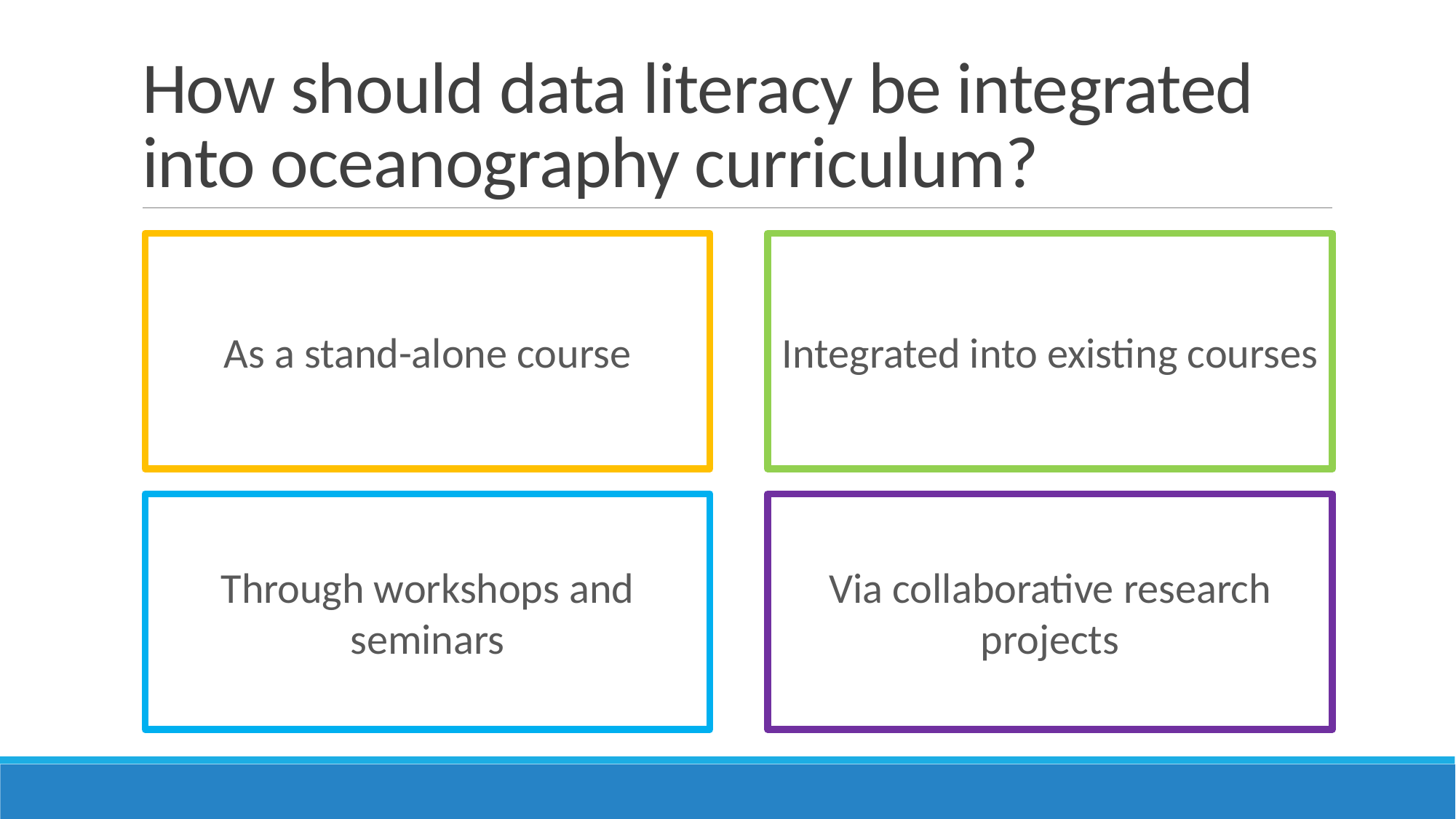

# How should data literacy be integrated into oceanography curriculum?
As a stand-alone course
Integrated into existing courses
Through workshops and seminars
Via collaborative research projects